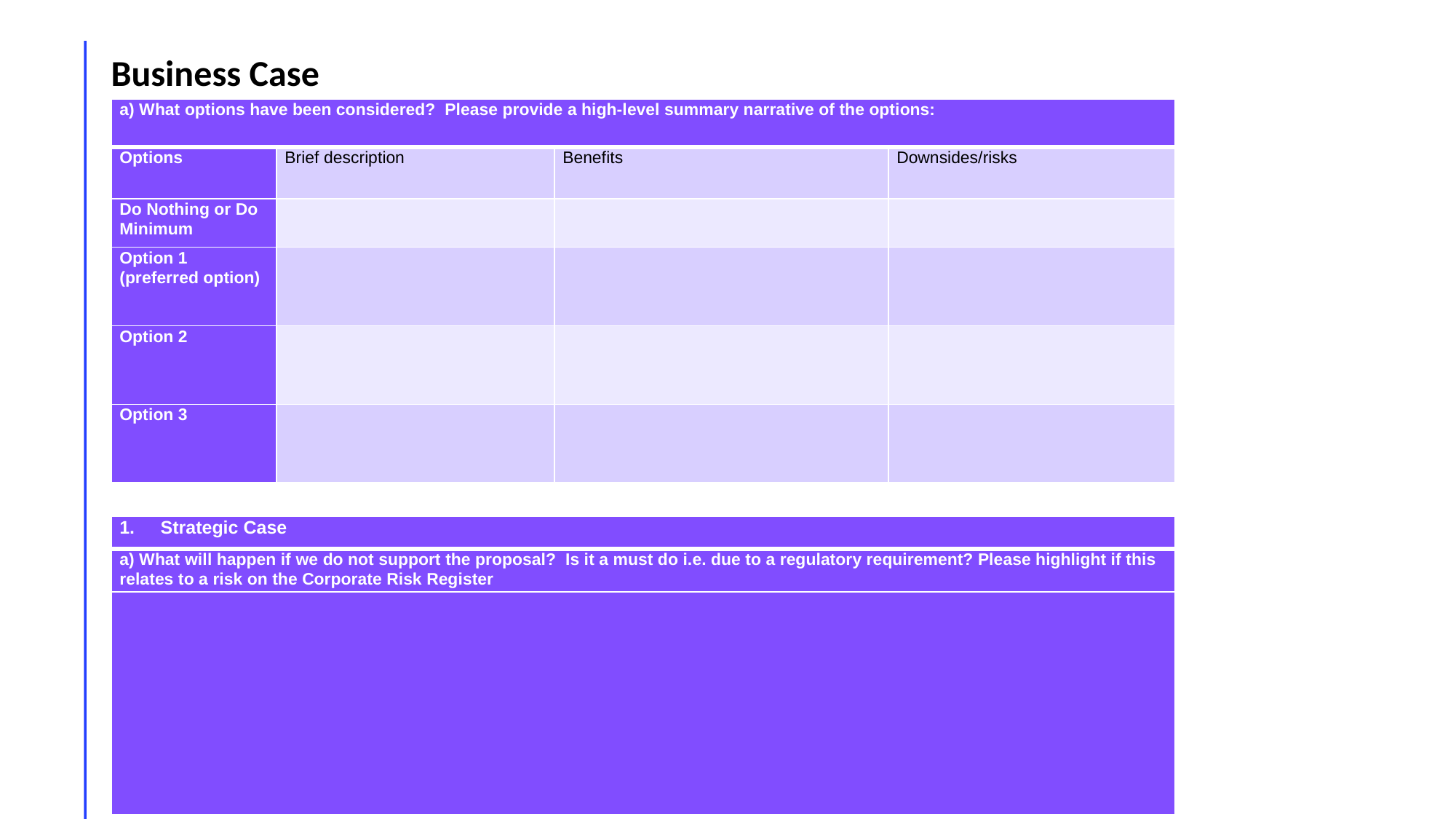

Business Case
| a) What options have been considered? Please provide a high-level summary narrative of the options: |  |  |  |
| --- | --- | --- | --- |
| Options | Brief description | Benefits | Downsides/risks |
| Do Nothing or Do Minimum |  |  |  |
| Option 1 (preferred option) |  |  |  |
| Option 2 |  |  |  |
| Option 3 |  |  |  |
| Strategic Case |
| --- |
| a) What will happen if we do not support the proposal? Is it a must do i.e. due to a regulatory requirement? Please highlight if this relates to a risk on the Corporate Risk Register |
|  |